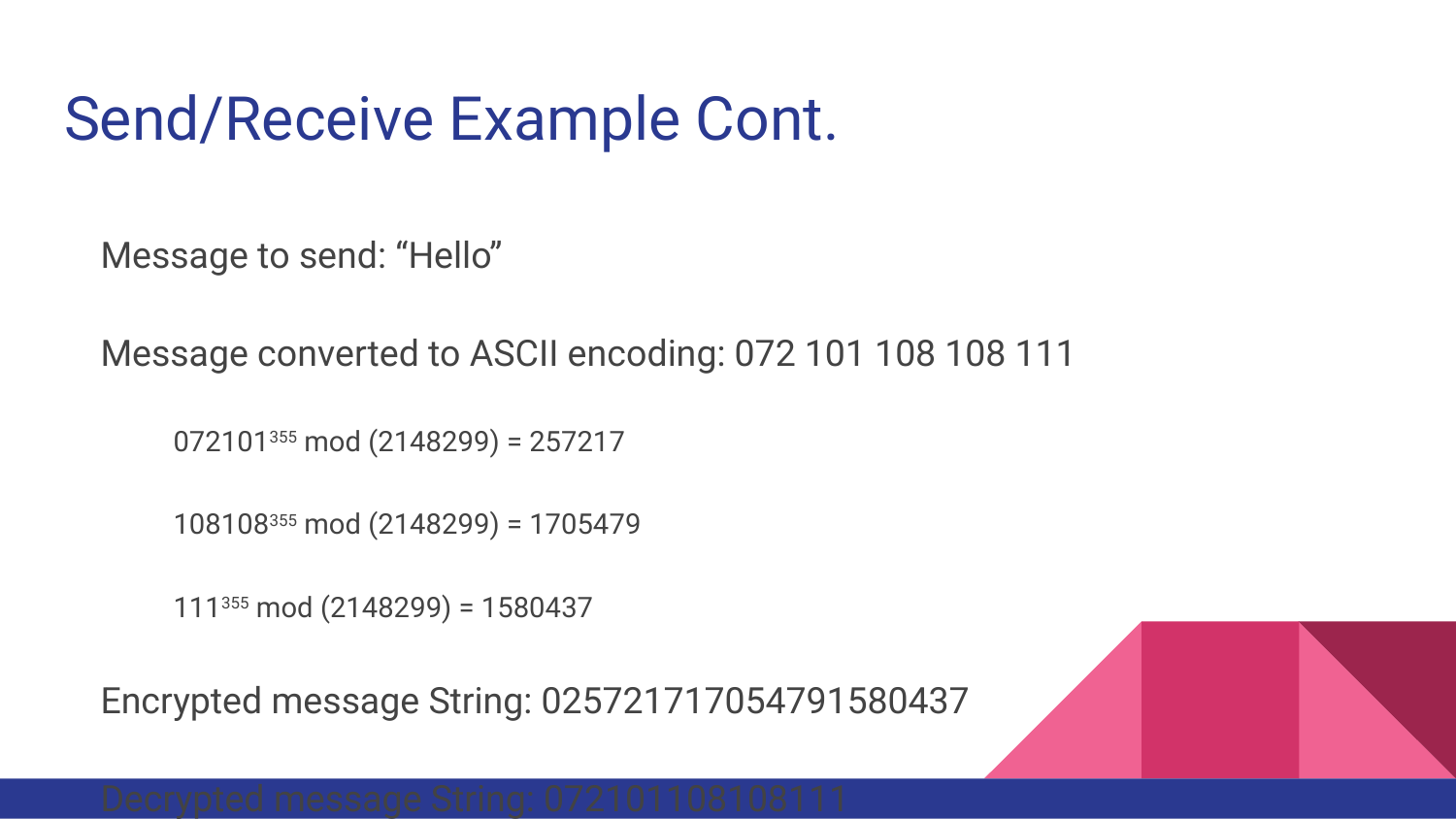

# Send/Receive Example Cont.
Message to send: “Hello”
Message converted to ASCII encoding: 072 101 108 108 111
072101355 mod (2148299) = 257217
108108355 mod (2148299) = 1705479
111355 mod (2148299) = 1580437
Encrypted message String: 025721717054791580437
Decrypted message String: 072101108108111
Final message: “Hello”